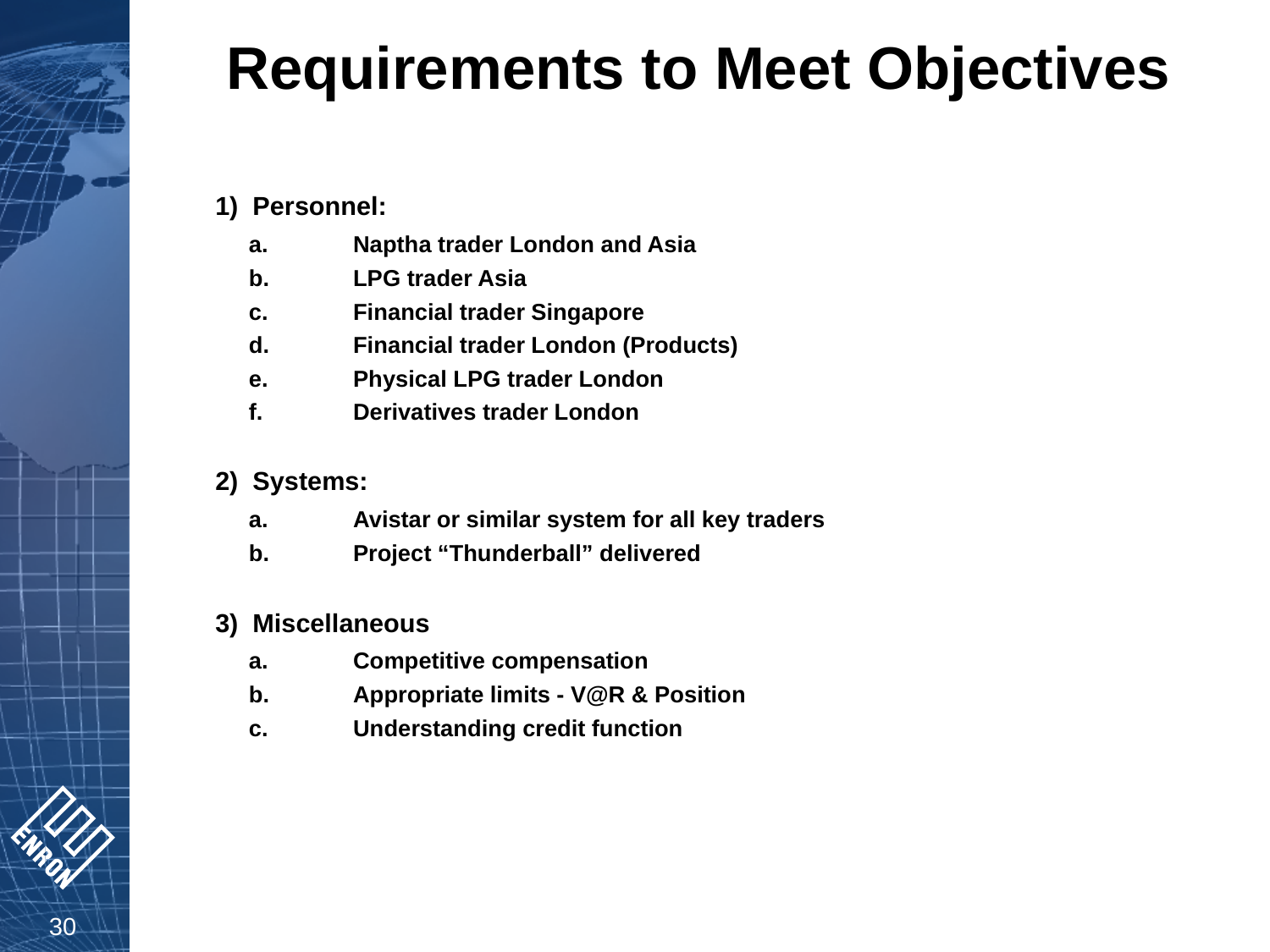

# Requirements to Meet Objectives
1)  Personnel:
		a.	Naptha trader London and Asia
		b.	LPG trader Asia
		c.	Financial trader Singapore
		d.	Financial trader London (Products)
		e.	Physical LPG trader London
		f.	Derivatives trader London

2)  Systems:
		a.	Avistar or similar system for all key traders
		b.	Project “Thunderball” delivered

3)  Miscellaneous
		a.	Competitive compensation
		b.	Appropriate limits - V@R & Position
		c.	Understanding credit function